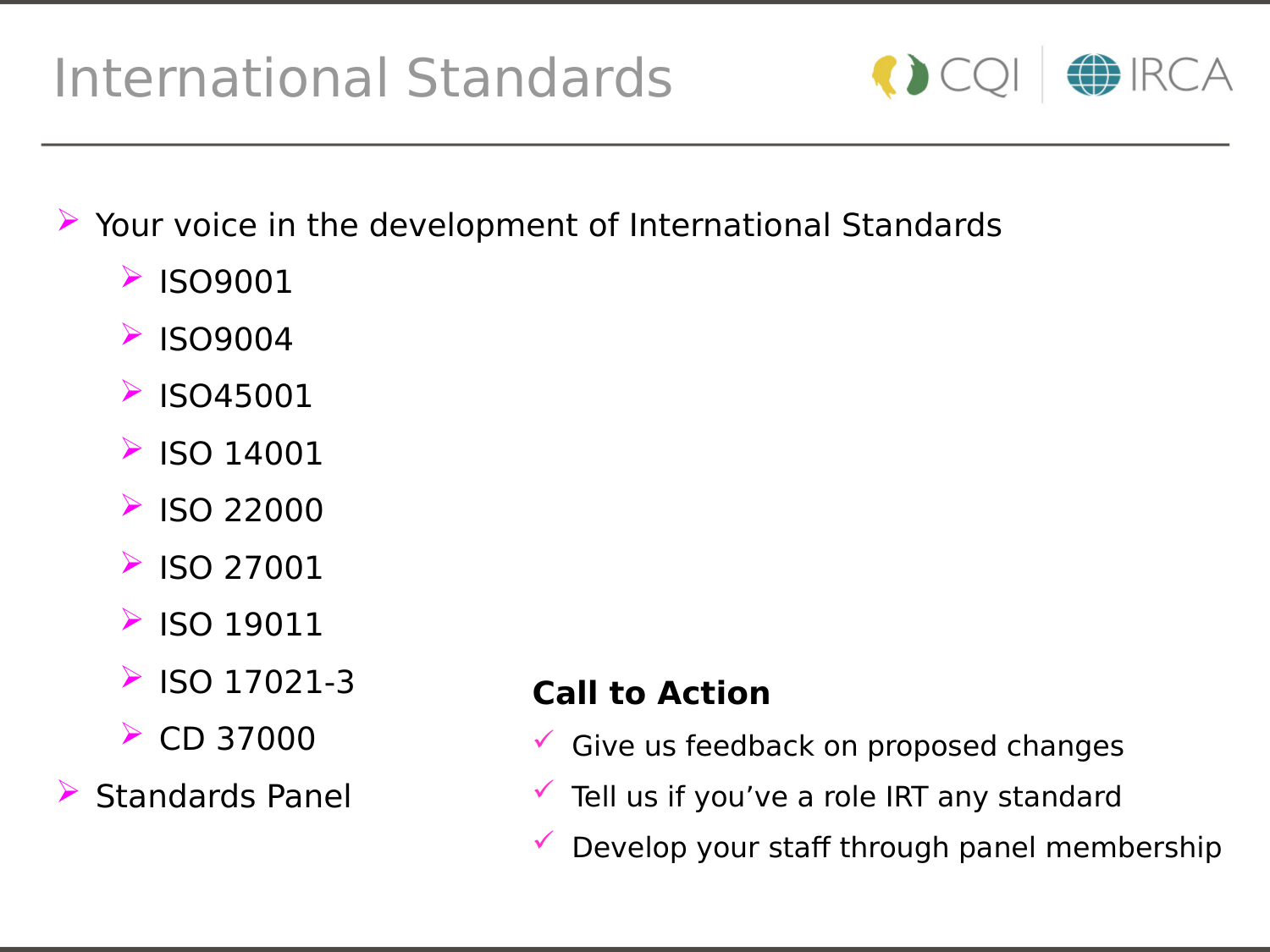

International Standards

Your voice in the development of International Standards
ISO9001
ISO9004
ISO45001
ISO 14001
ISO 22000
ISO 27001
ISO 19011
ISO 17021-3
CD 37000
Standards Panel

Call to Action
Give us feedback on proposed changes
Tell us if you’ve a role IRT any standard
Develop your staff through panel membership